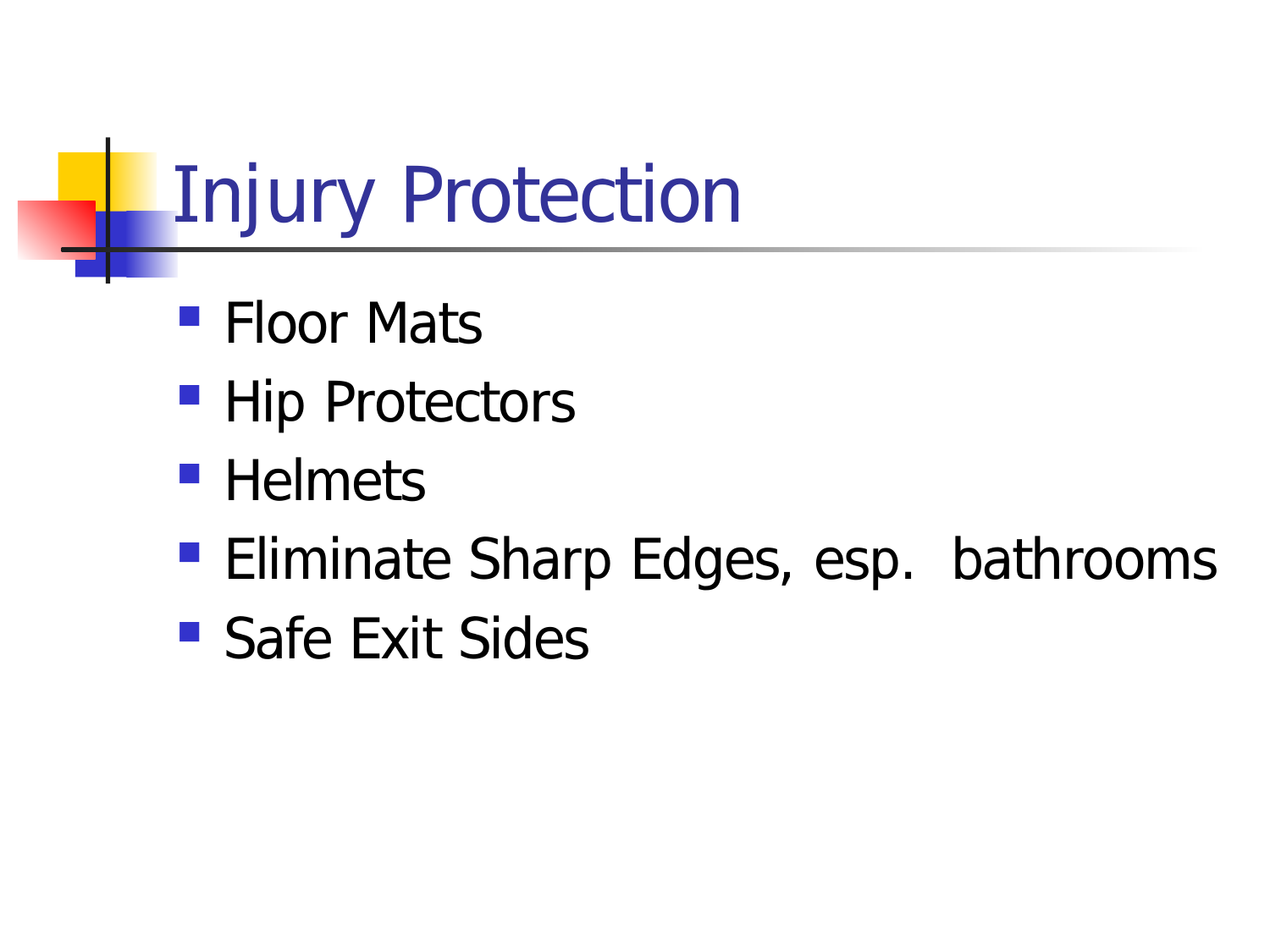

# Injury Protection
Floor Mats
Hip Protectors
Helmets
Eliminate Sharp Edges, esp.  bathrooms
Safe Exit Sides